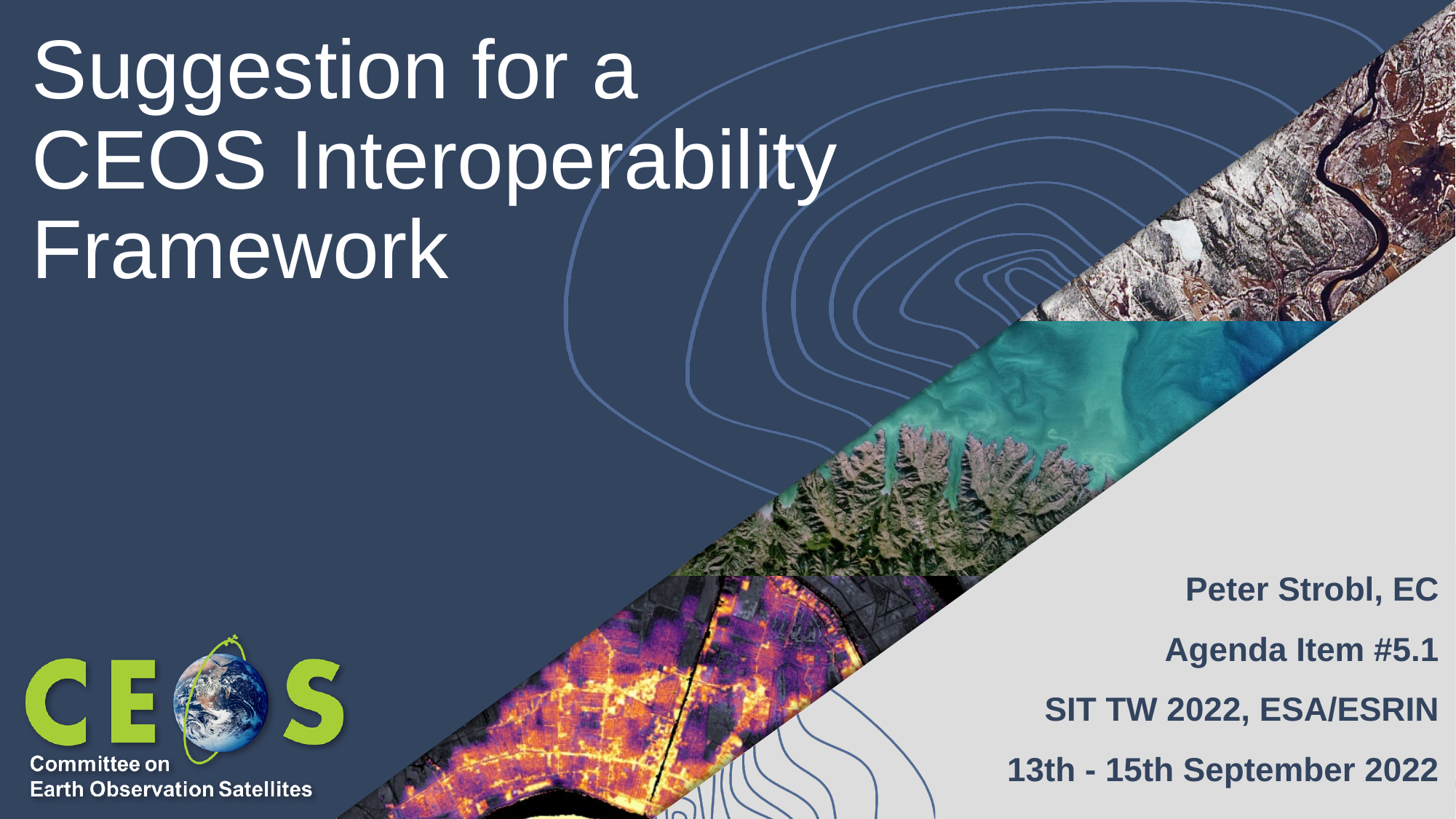

# Suggestion for a CEOS Interoperability Framework

Peter Strobl, EC
Agenda Item #5.1
SIT TW 2022, ESA/ESRIN
13th - 15th September 2022